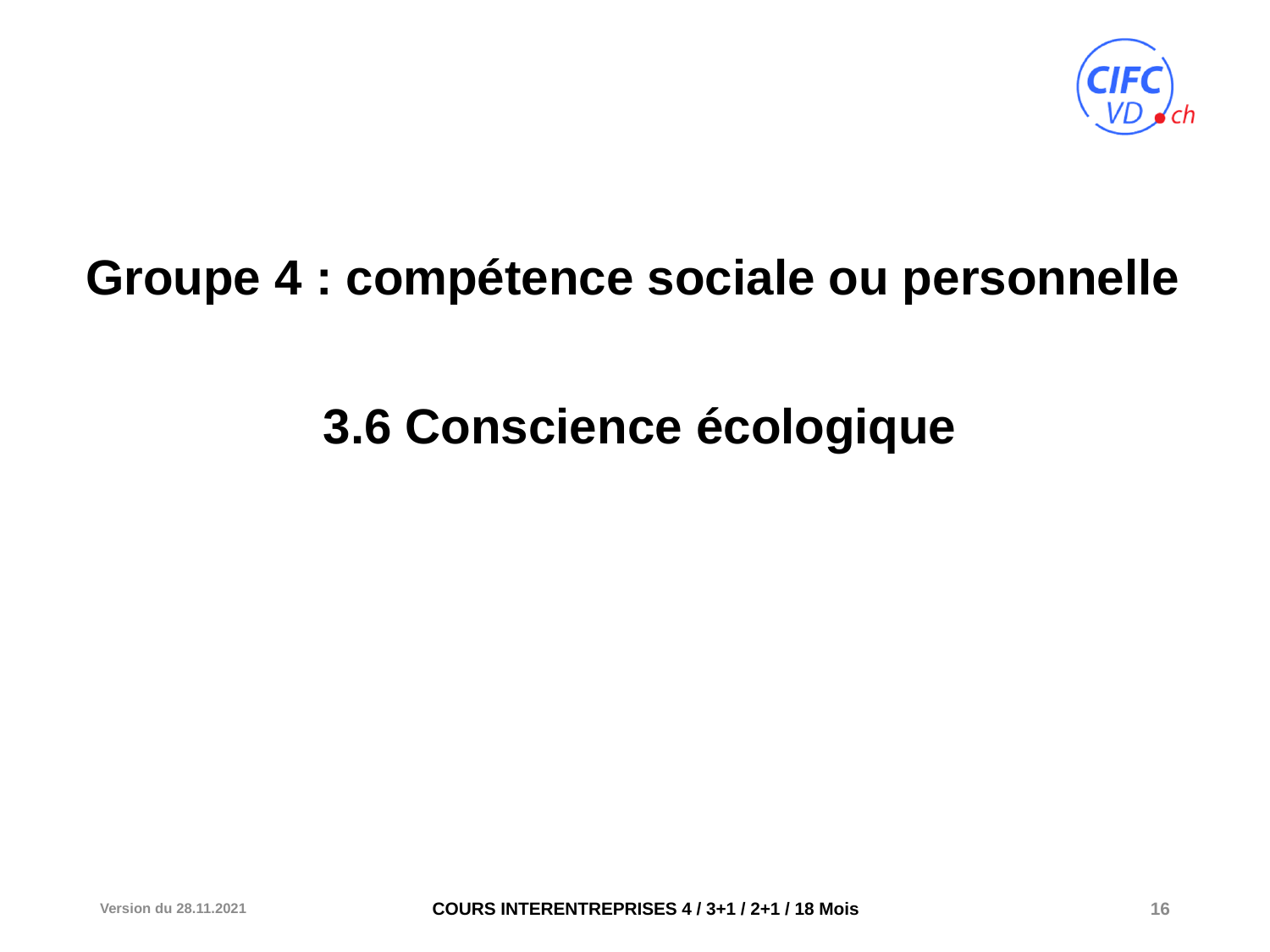

Groupe 4 : compétence sociale ou personnelle

3.6 Conscience écologique
Version du 28.11.2021
16
COURS INTERENTREPRISES 4 / 3+1 / 2+1 / 18 Mois